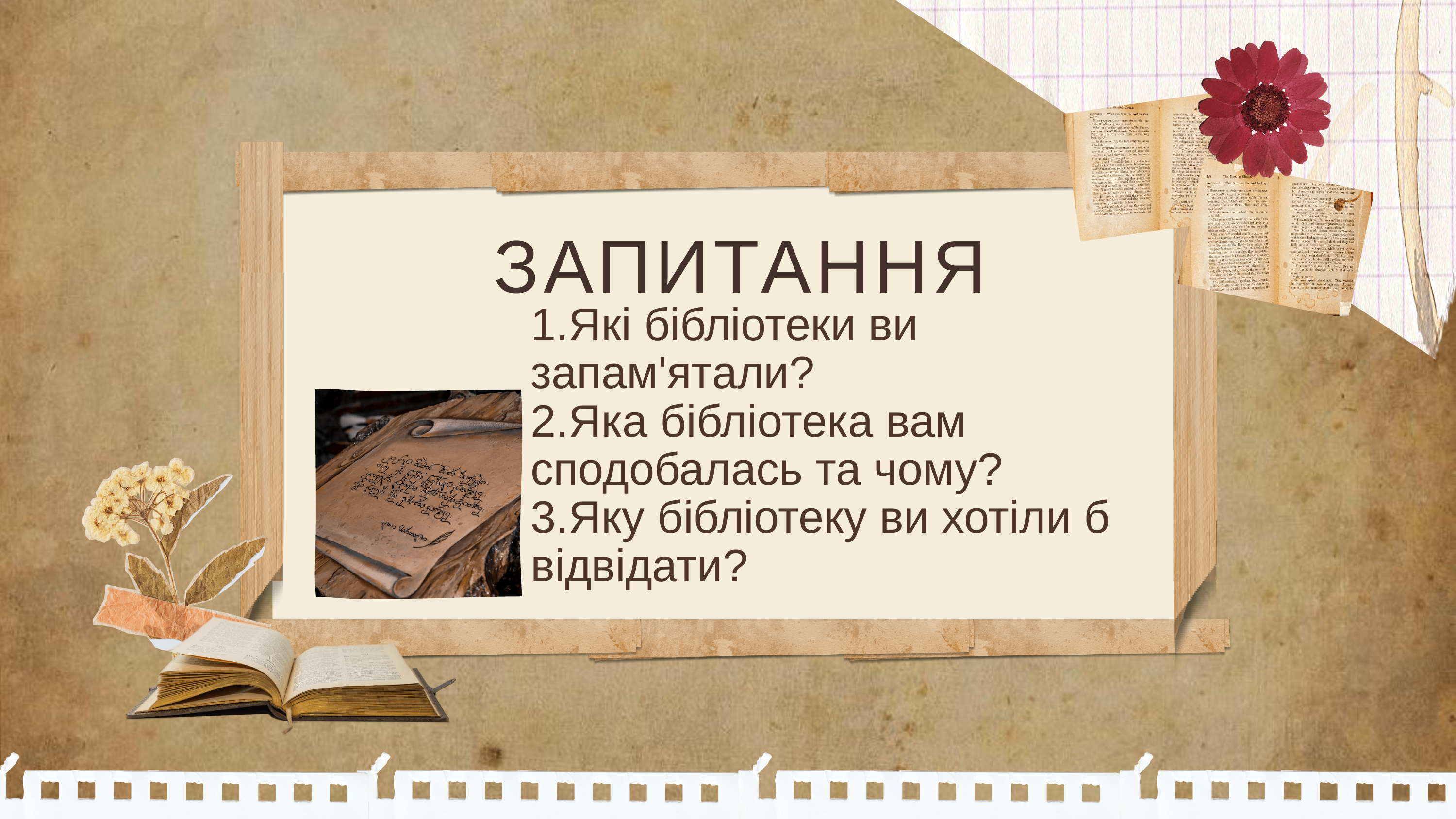

ЗАПИТАННЯ
1.Які бібліотеки ви запам'ятали?
2.Яка бібліотека вам сподобалась та чому?
3.Яку бібліотеку ви хотіли б відвідати?